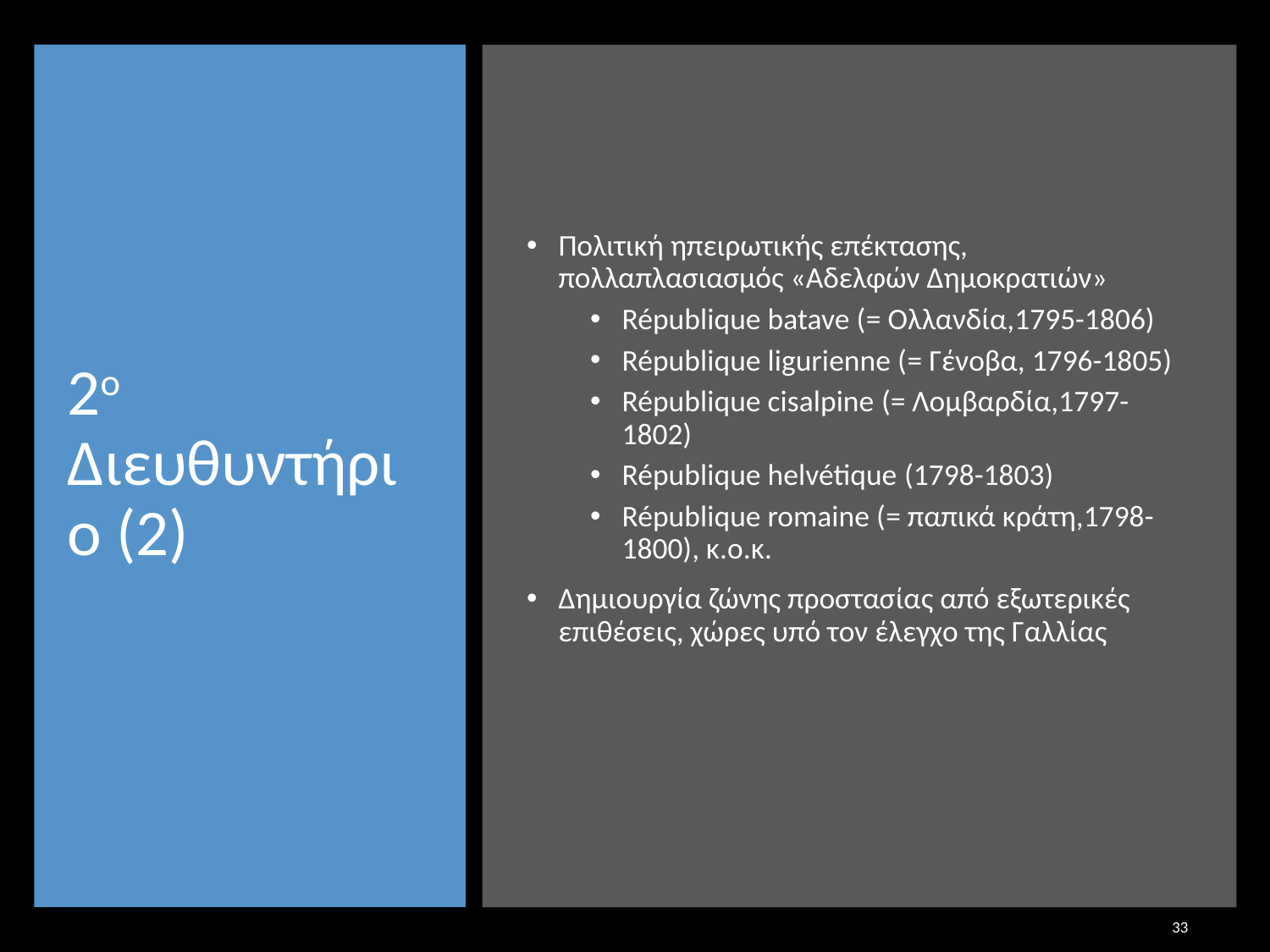

# 2ο Διευθυντήριο (2)
Πολιτική ηπειρωτικής επέκτασης, πολλαπλασιασμός «Αδελφών Δημοκρατιών»
République batave (= Ολλανδία,1795-1806)
République ligurienne (= Γένοβα, 1796-1805)
République cisalpine (= Λομβαρδία,1797-1802)
République helvétique (1798-1803)
République romaine (= παπικά κράτη,1798-1800), κ.ο.κ.
Δημιουργία ζώνης προστασίας από εξωτερικές επιθέσεις, χώρες υπό τον έλεγχο της Γαλλίας

33